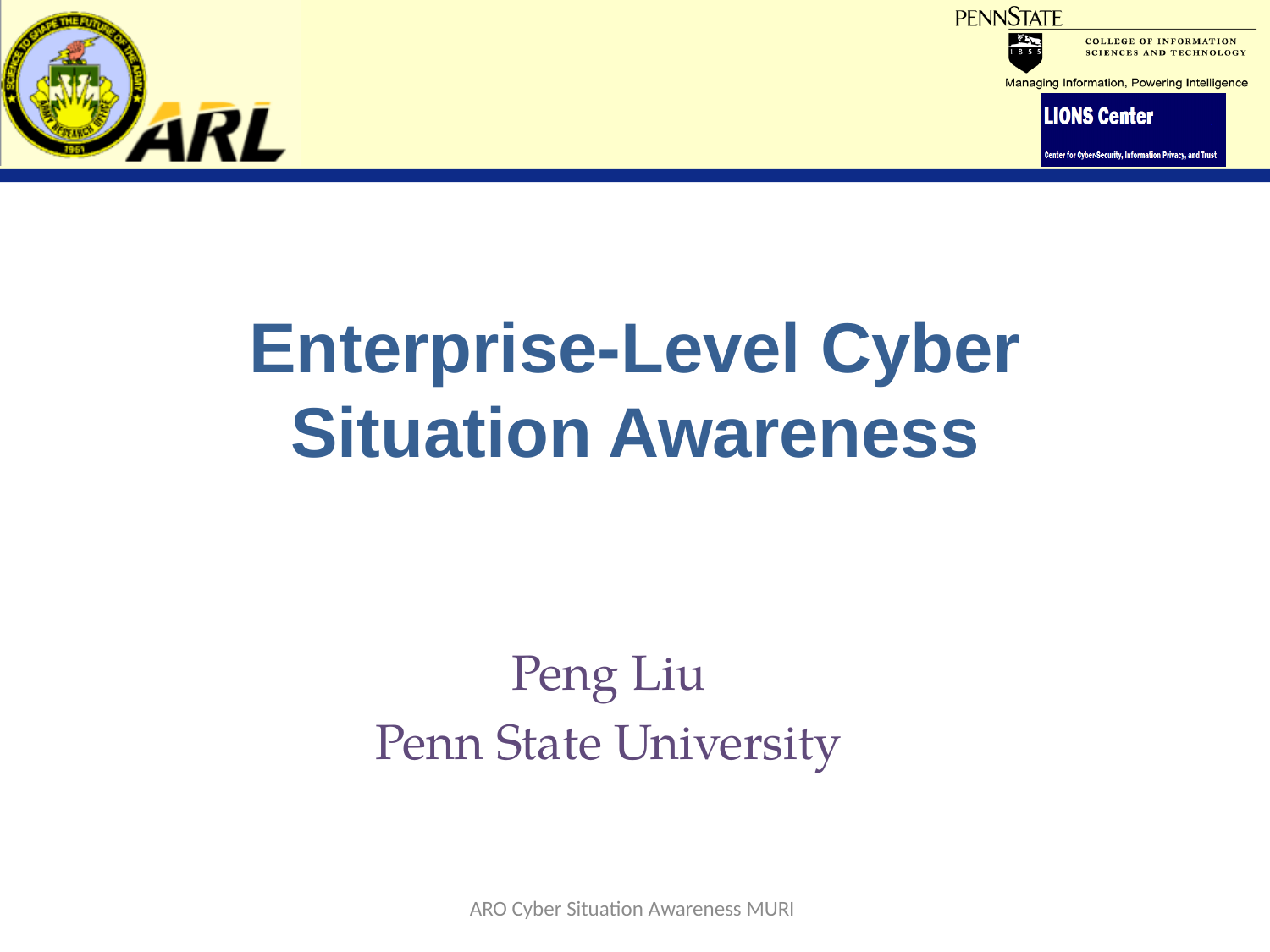

# Enterprise-Level Cyber Situation Awareness
Peng Liu
Penn State University
ARO Cyber Situation Awareness MURI